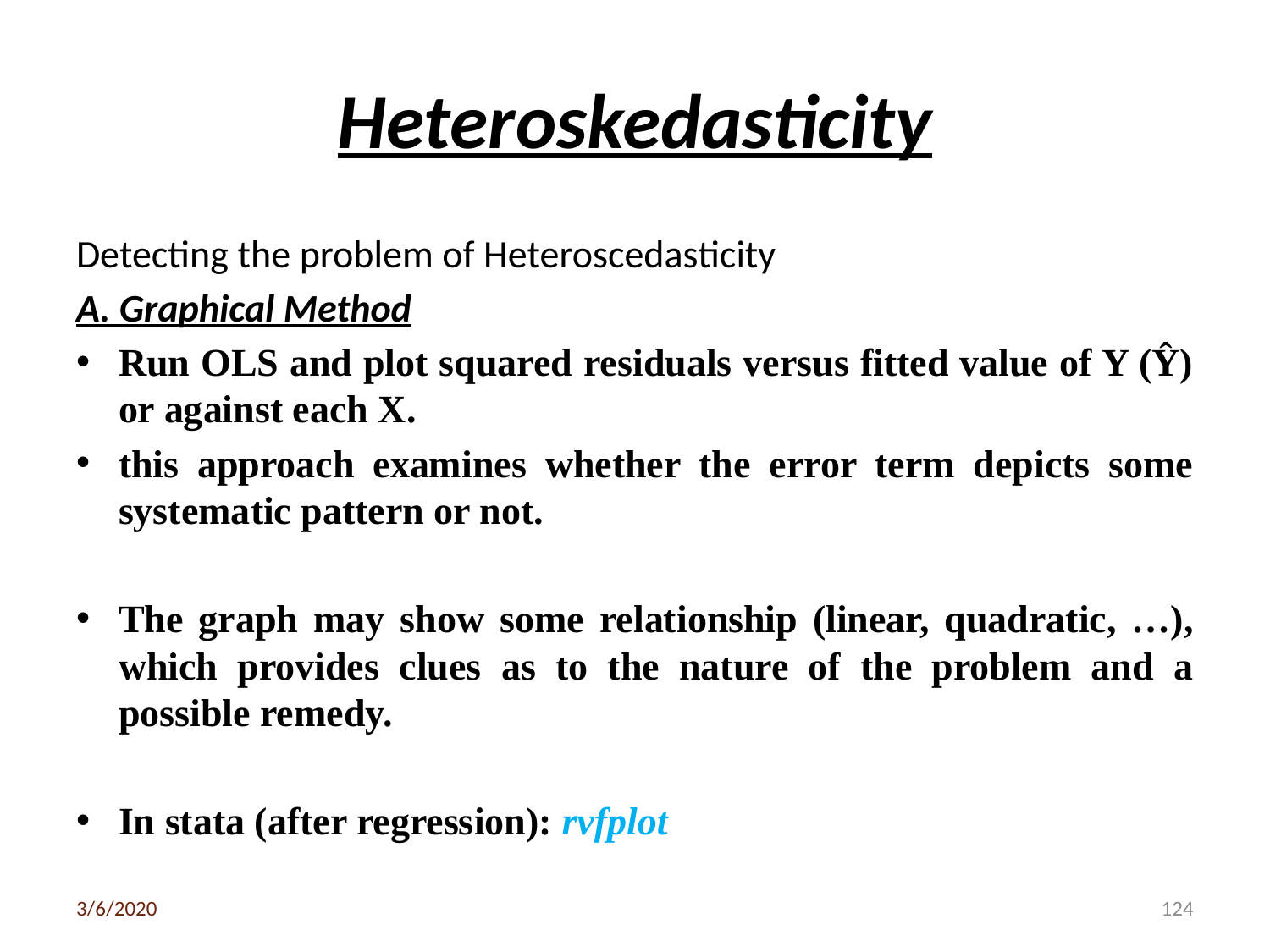

# Heteroskedasticity
Detecting the problem of Heteroscedasticity
A. Graphical Method
Run OLS and plot squared residuals versus fitted value of Y (Ŷ) or against each X.
this approach examines whether the error term depicts some systematic pattern or not.

The graph may show some relationship (linear, quadratic, …), which provides clues as to the nature of the problem and a possible remedy.

In stata (after regression): rvfplot

3/6/2020
124